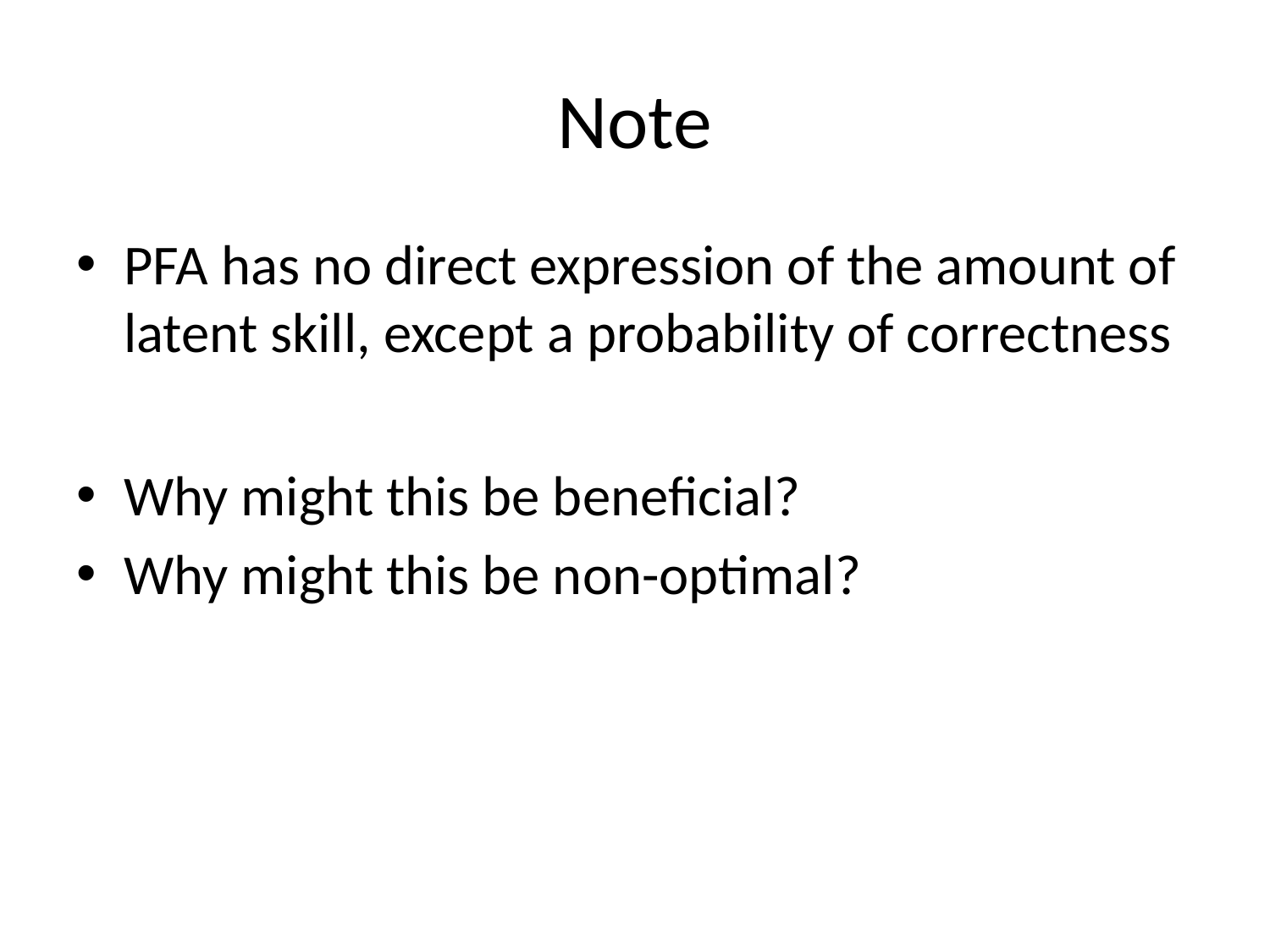

# Note
PFA has no direct expression of the amount of latent skill, except a probability of correctness

Why might this be beneficial?
Why might this be non-optimal?